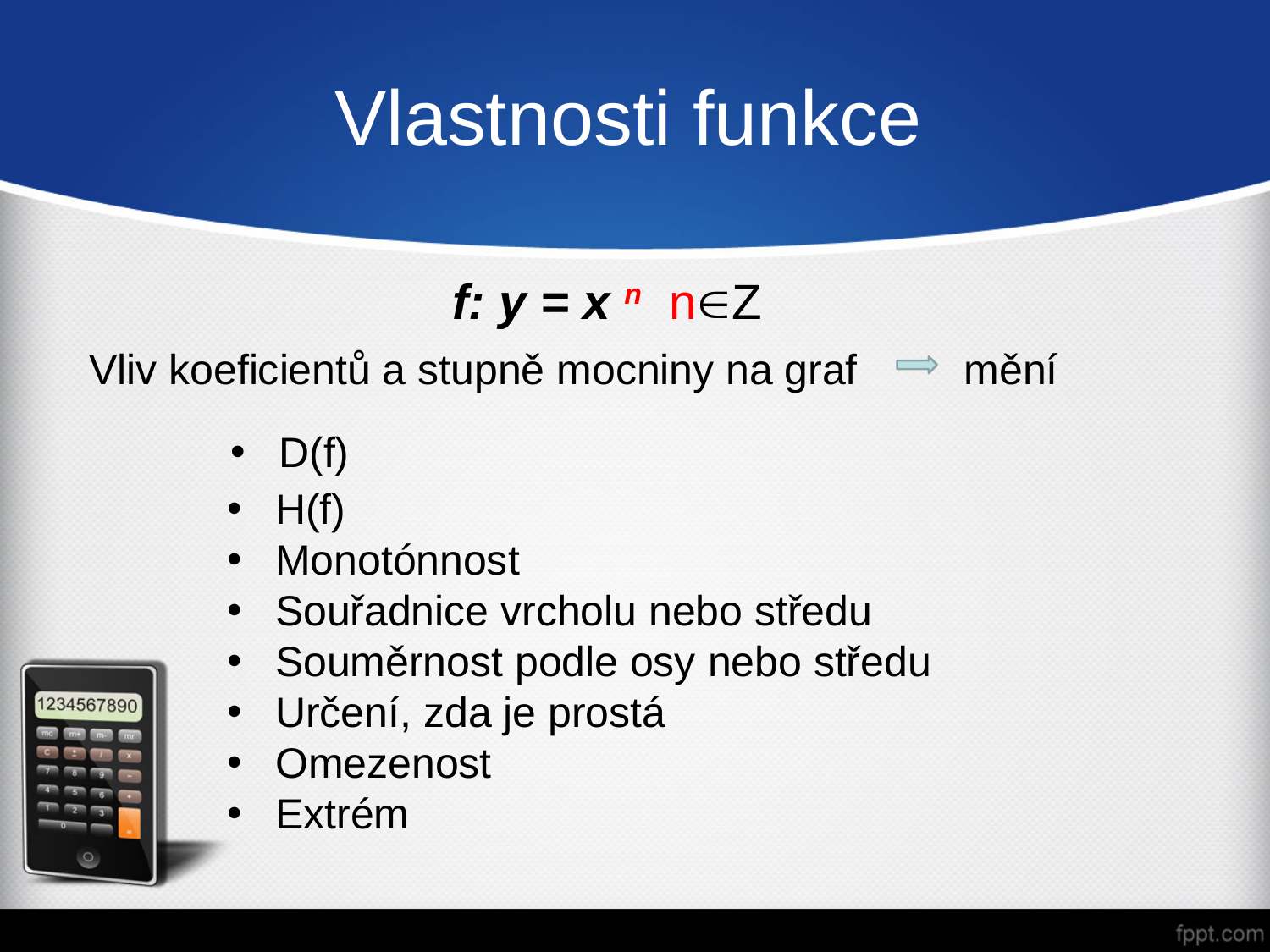

# Vlastnosti funkce
f: y = x n  n∈Z
 Vliv koeficientů a stupně mocniny na graf         mění

D(f)
H(f)
Monotónnost
Souřadnice vrcholu nebo středu
Souměrnost podle osy nebo středu
Určení, zda je prostá
Omezenost
Extrém